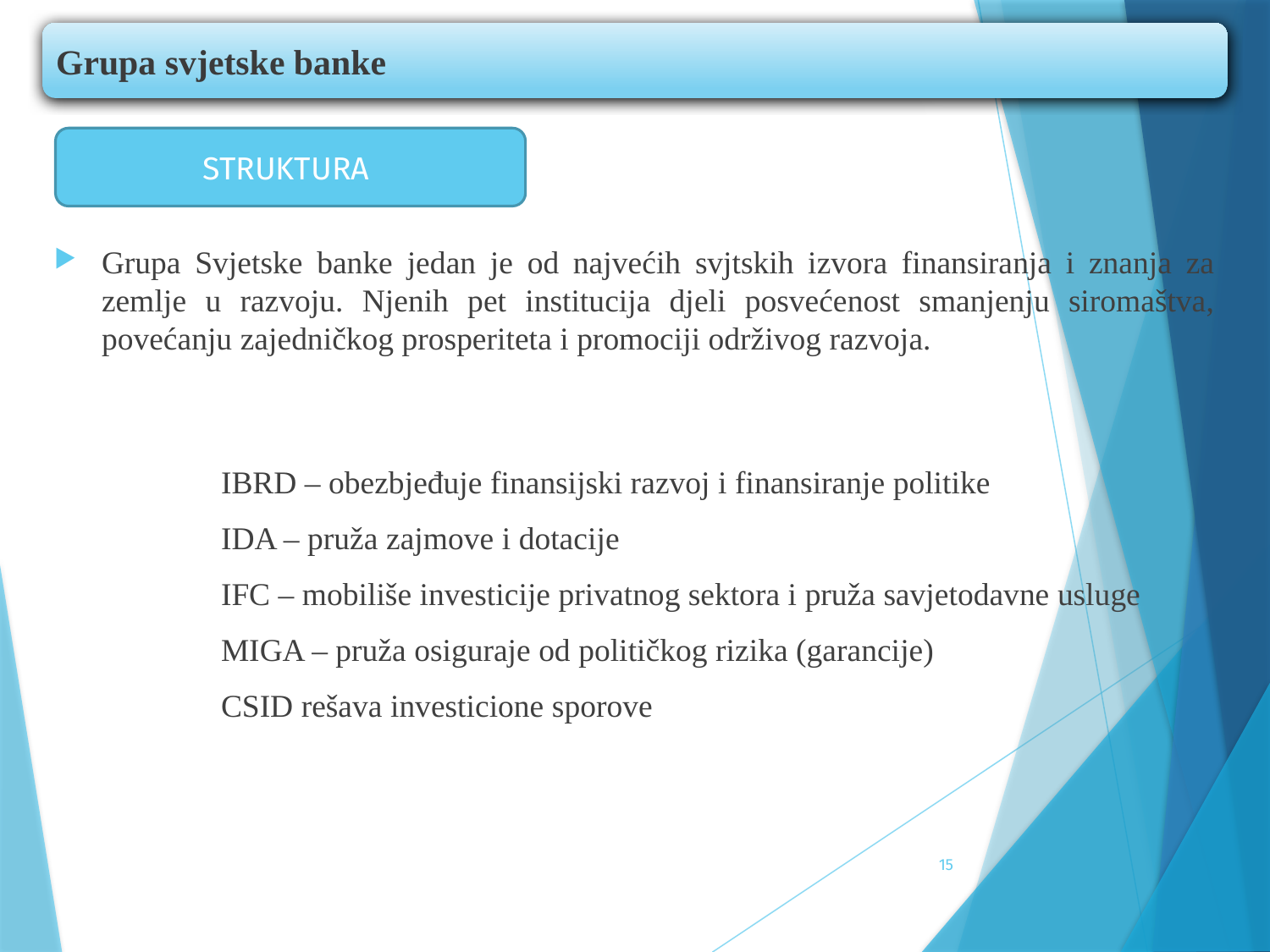

Grupa svjetske banke
STRUKTURA
Grupa Svjetske banke jedan je od najvećih svjtskih izvora finansiranja i znanja za zemlje u razvoju. Njenih pet institucija djeli posvećenost smanjenju siromaštva, povećanju zajedničkog prosperiteta i promociji održivog razvoja.
IBRD – obezbjeđuje finansijski razvoj i finansiranje politike
IDA – pruža zajmove i dotacije
IFC – mobiliše investicije privatnog sektora i pruža savjetodavne usluge
MIGA – pruža osiguraje od političkog rizika (garancije)
CSID rešava investicione sporove
15